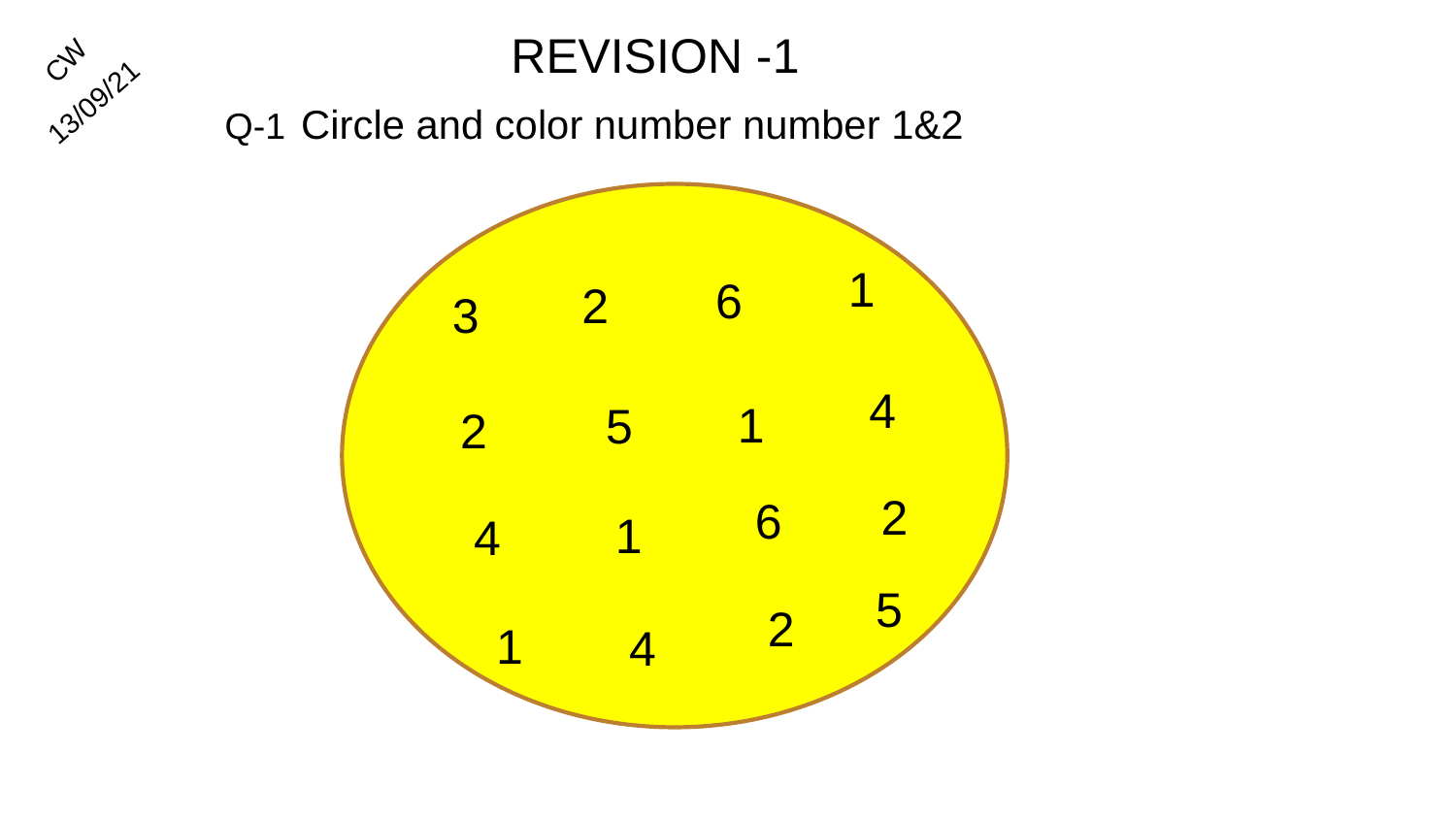

# REVISION -1
CW
13/09/21
Circle and color number number 1&2
Q-1

1
6
2
3
4
1
5
2
2
6
1
4
5
2
1
4